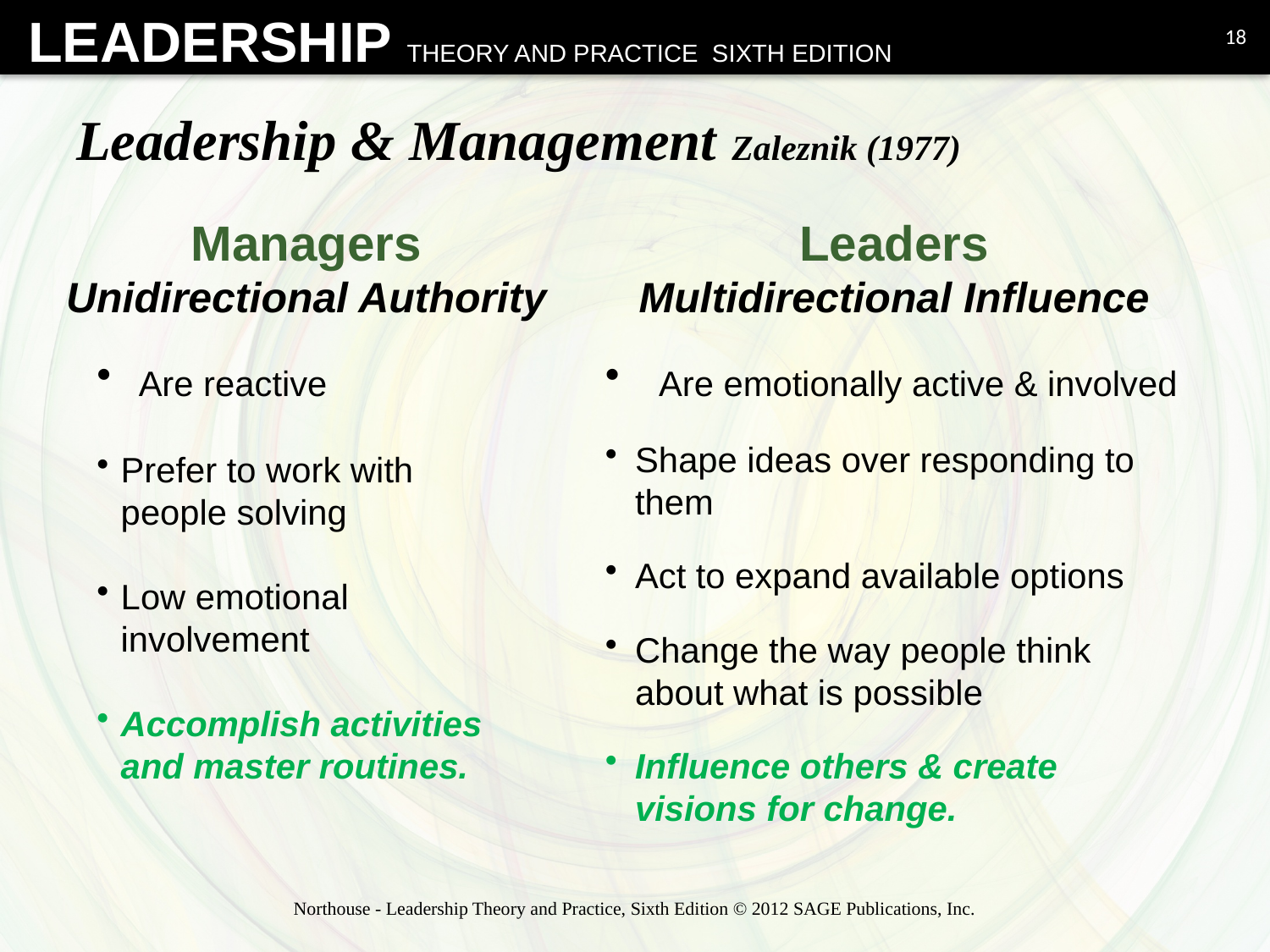

18
# Leadership & Management Zaleznik (1977)
Managers
Unidirectional Authority
Leaders
Multidirectional Influence
 Are reactive
Prefer to work with people solving
Low emotional involvement
Accomplish activities and master routines.
  Are emotionally active & involved
Shape ideas over responding to them
Act to expand available options
Change the way people think about what is possible
Influence others & create visions for change.
Northouse - Leadership Theory and Practice, Sixth Edition © 2012 SAGE Publications, Inc.